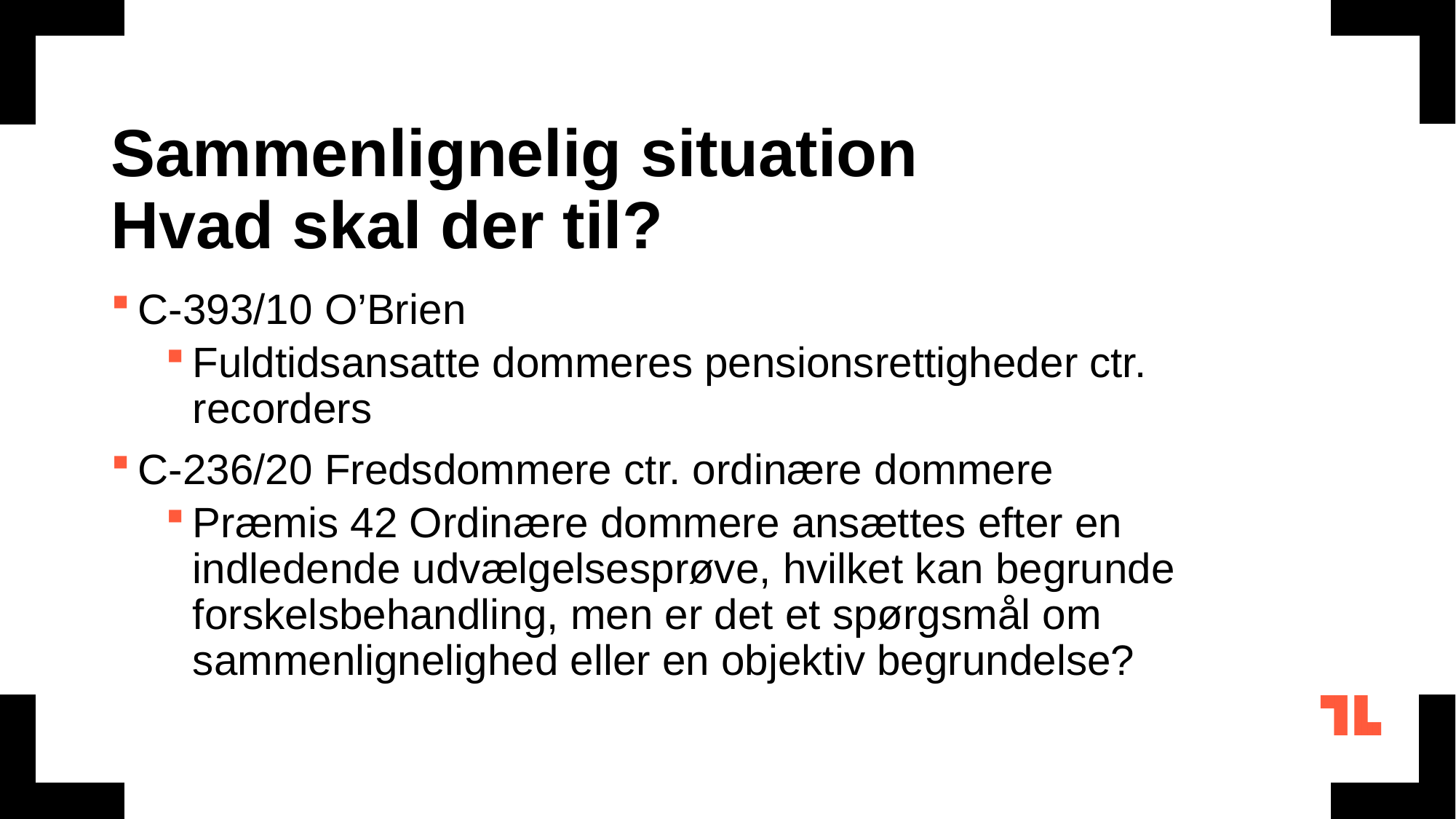

# Sammenlignelig situation Hvad skal der til?
C-393/10 O’Brien
Fuldtidsansatte dommeres pensionsrettigheder ctr. recorders
C-236/20 Fredsdommere ctr. ordinære dommere
Præmis 42 Ordinære dommere ansættes efter en indledende udvælgelsesprøve, hvilket kan begrunde forskelsbehandling, men er det et spørgsmål om sammenlignelighed eller en objektiv begrundelse?